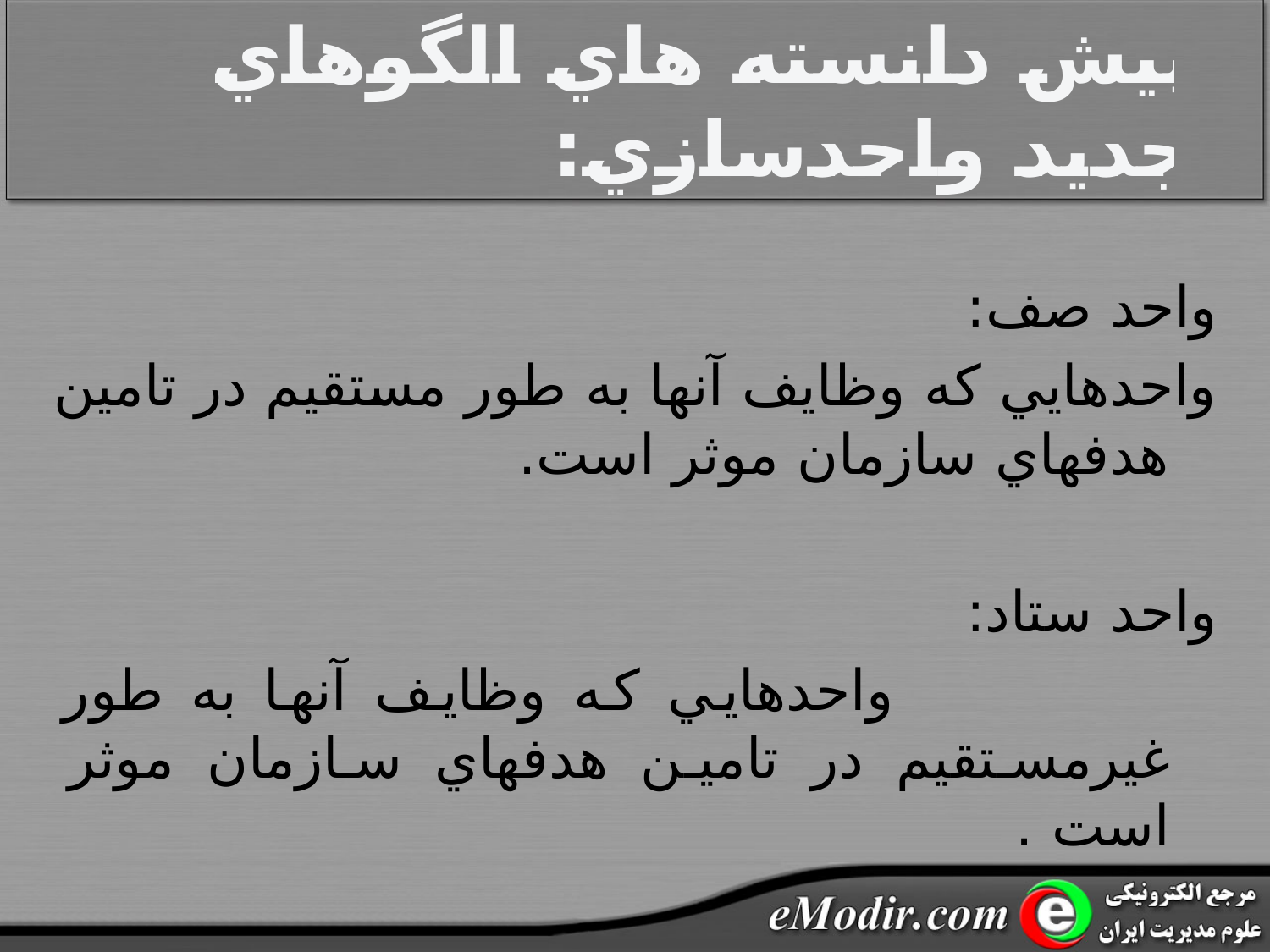

# پيش دانسته هاي الگوهاي جديد واحدسازي:
واحد صف:
واحدهايي که وظايف آنها به طور مستقيم در تامين هدفهاي سازمان موثر است.

واحد ستاد:
            واحدهايي که وظايف آنها به طور غيرمستقيم در تامين هدفهاي سازمان موثر است .